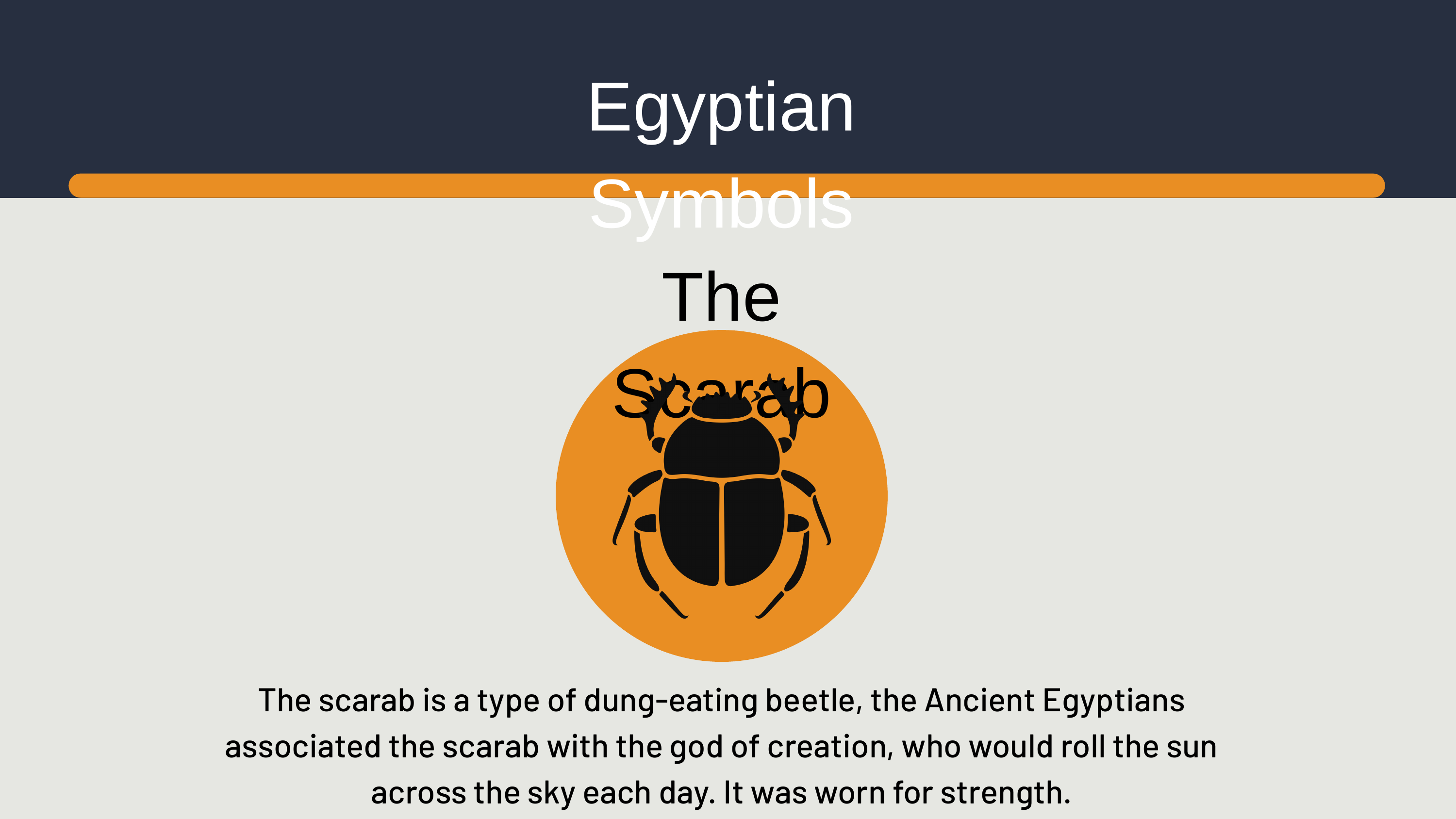

Egyptian Symbols

The Scarab

The scarab is a type of dung-eating beetle, the Ancient Egyptians associated the scarab with the god of creation, who would roll the sun across the sky each day. It was worn for strength.